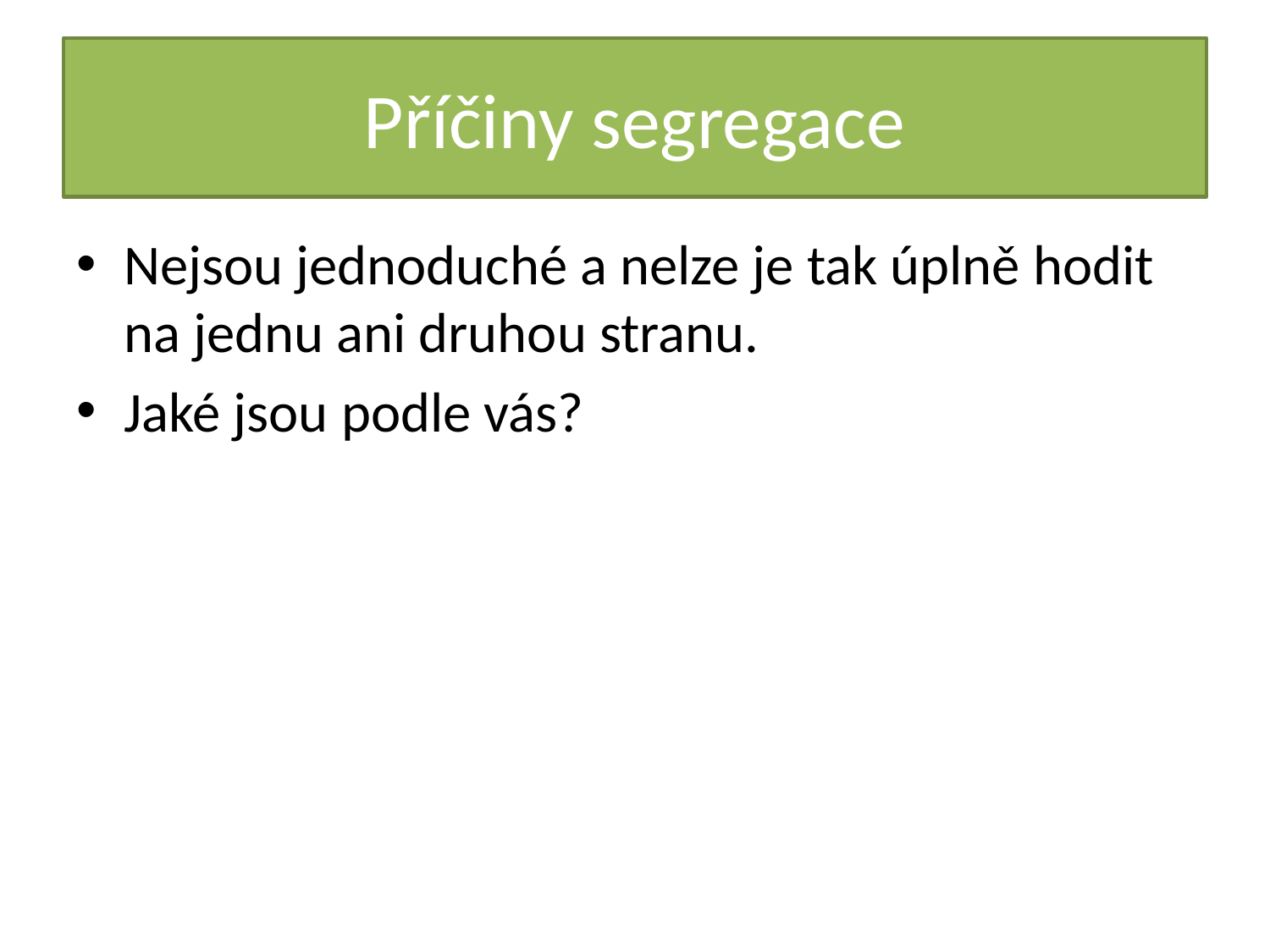

# Příčiny segregace
Nejsou jednoduché a nelze je tak úplně hodit na jednu ani druhou stranu.
Jaké jsou podle vás?